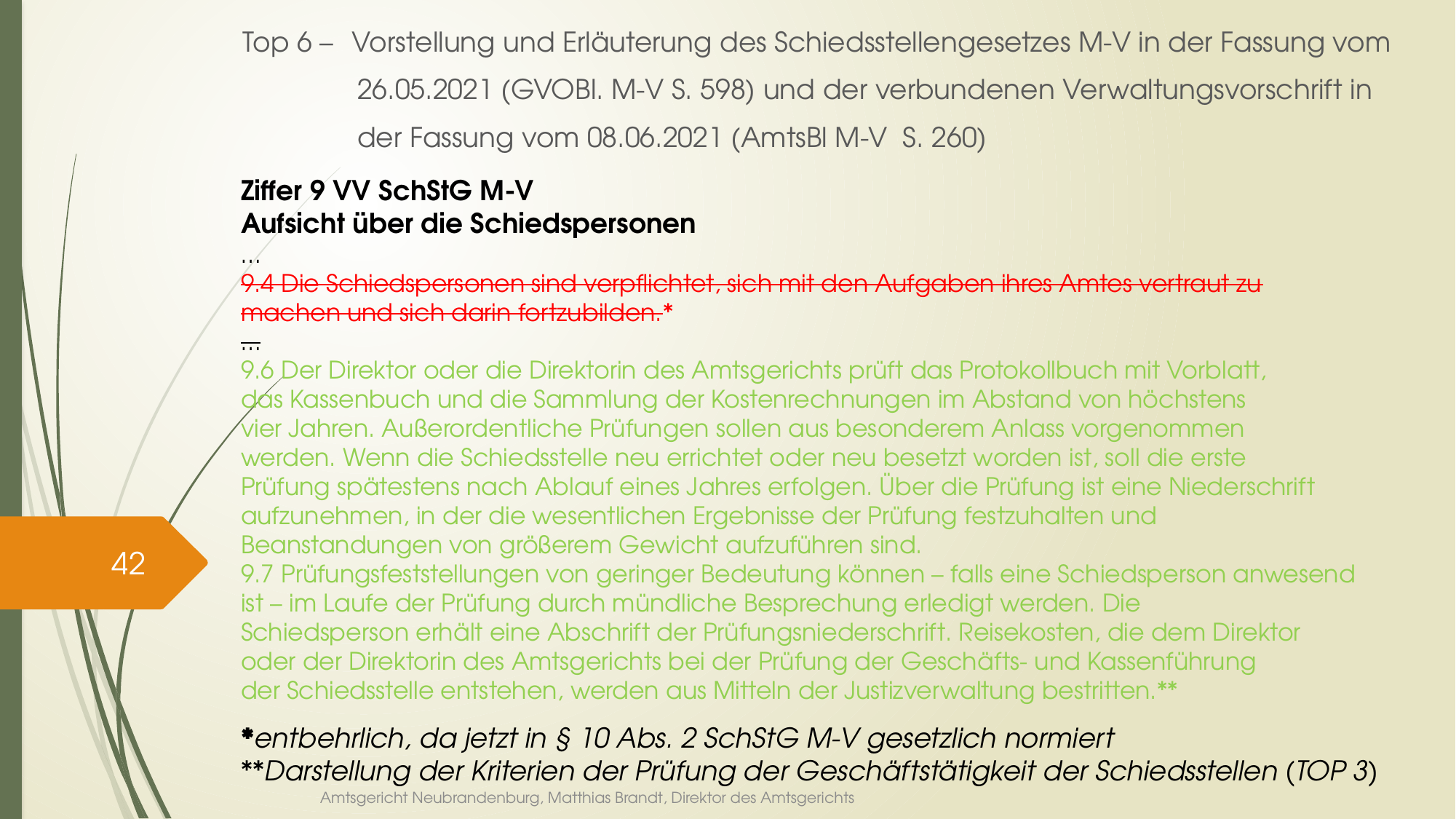

Top 6 – 	Vorstellung und Erläuterung des Schiedsstellengesetzes M-V in der Fassung vom
               26.05.2021 (GVOBl. M-V S. 598) und der verbundenen Verwaltungsvorschrift in
               der Fassung vom 08.06.2021 (AmtsBl M-V  S. 260)
Ziffer 9 VV SchStG M-V
Aufsicht über die Schiedspersonen
…
9.4 Die Schiedspersonen sind verpflichtet, sich mit den Aufgaben ihres Amtes vertraut zu
machen und sich darin fortzubilden.*
…
9.6 Der Direktor oder die Direktorin des Amtsgerichts prüft das Protokollbuch mit Vorblatt,
das Kassenbuch und die Sammlung der Kostenrechnungen im Abstand von höchstens
vier Jahren. Außerordentliche Prüfungen sollen aus besonderem Anlass vorgenommen
werden. Wenn die Schiedsstelle neu errichtet oder neu besetzt worden ist, soll die erste
Prüfung spätestens nach Ablauf eines Jahres erfolgen. Über die Prüfung ist eine Niederschrift
aufzunehmen, in der die wesentlichen Ergebnisse der Prüfung festzuhalten und
Beanstandungen von größerem Gewicht aufzuführen sind.
9.7 Prüfungsfeststellungen von geringer Bedeutung können – falls eine Schiedsperson anwesend
ist – im Laufe der Prüfung durch mündliche Besprechung erledigt werden. Die
Schiedsperson erhält eine Abschrift der Prüfungsniederschrift. Reisekosten, die dem Direktor
oder der Direktorin des Amtsgerichts bei der Prüfung der Geschäfts- und Kassenführung
der Schiedsstelle entstehen, werden aus Mitteln der Justizverwaltung bestritten.**
42
*entbehrlich, da jetzt in § 10 Abs. 2 SchStG M-V gesetzlich normiert
**Darstellung der Kriterien der Prüfung der Geschäftstätigkeit der Schiedsstellen (TOP 3)
Amtsgericht Neubrandenburg, Matthias Brandt, Direktor des Amtsgerichts